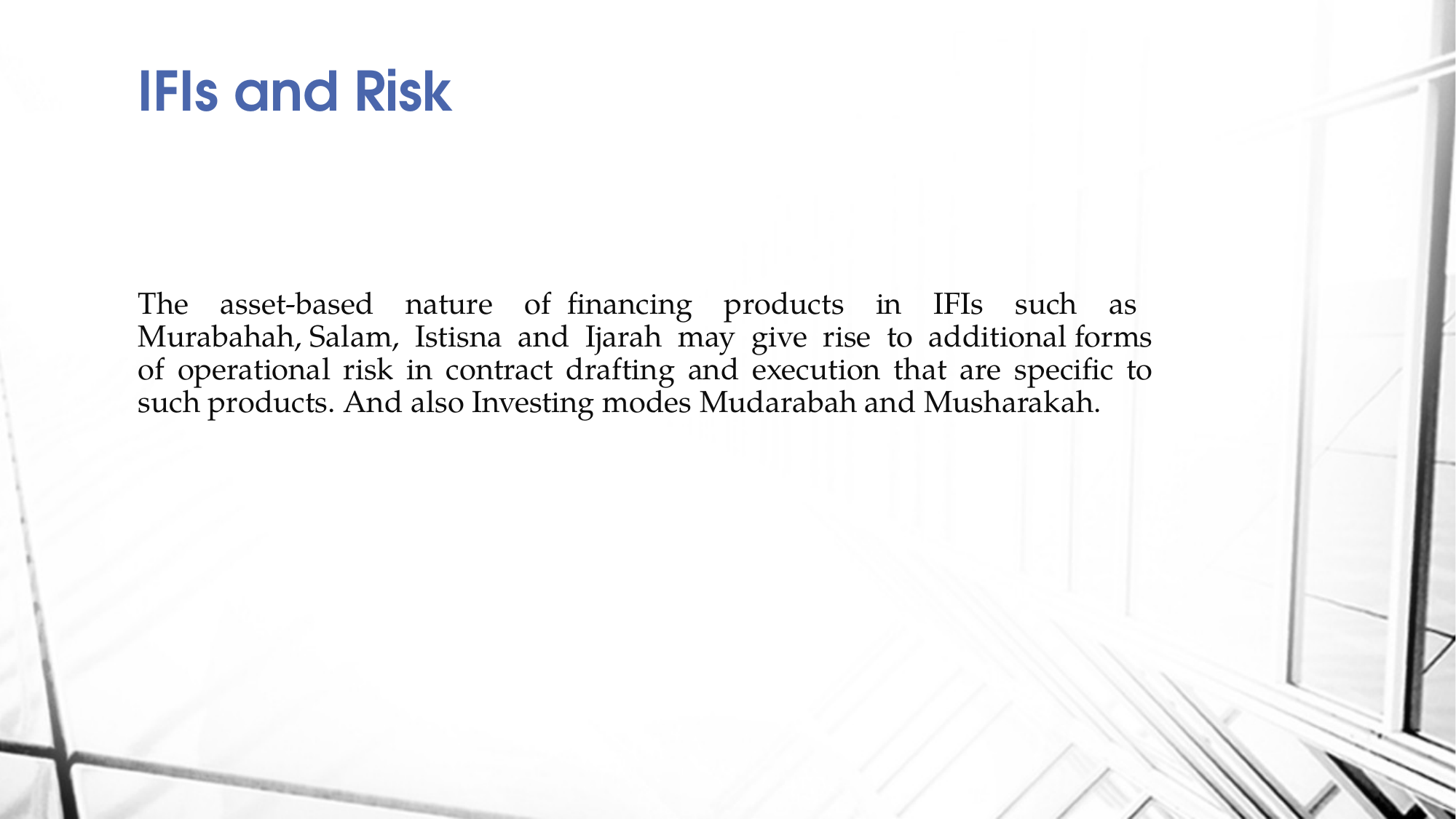

# IFIs and Risk

The  asset-based  nature  of financing  products  in  IFIs  such  as  Murabahah, Salam,  Istisna  and  Ijarah  may  give  rise  to  additional forms of operational risk in contract drafting and execution that are specific to such products. And also Investing modes Mudarabah and Musharakah.